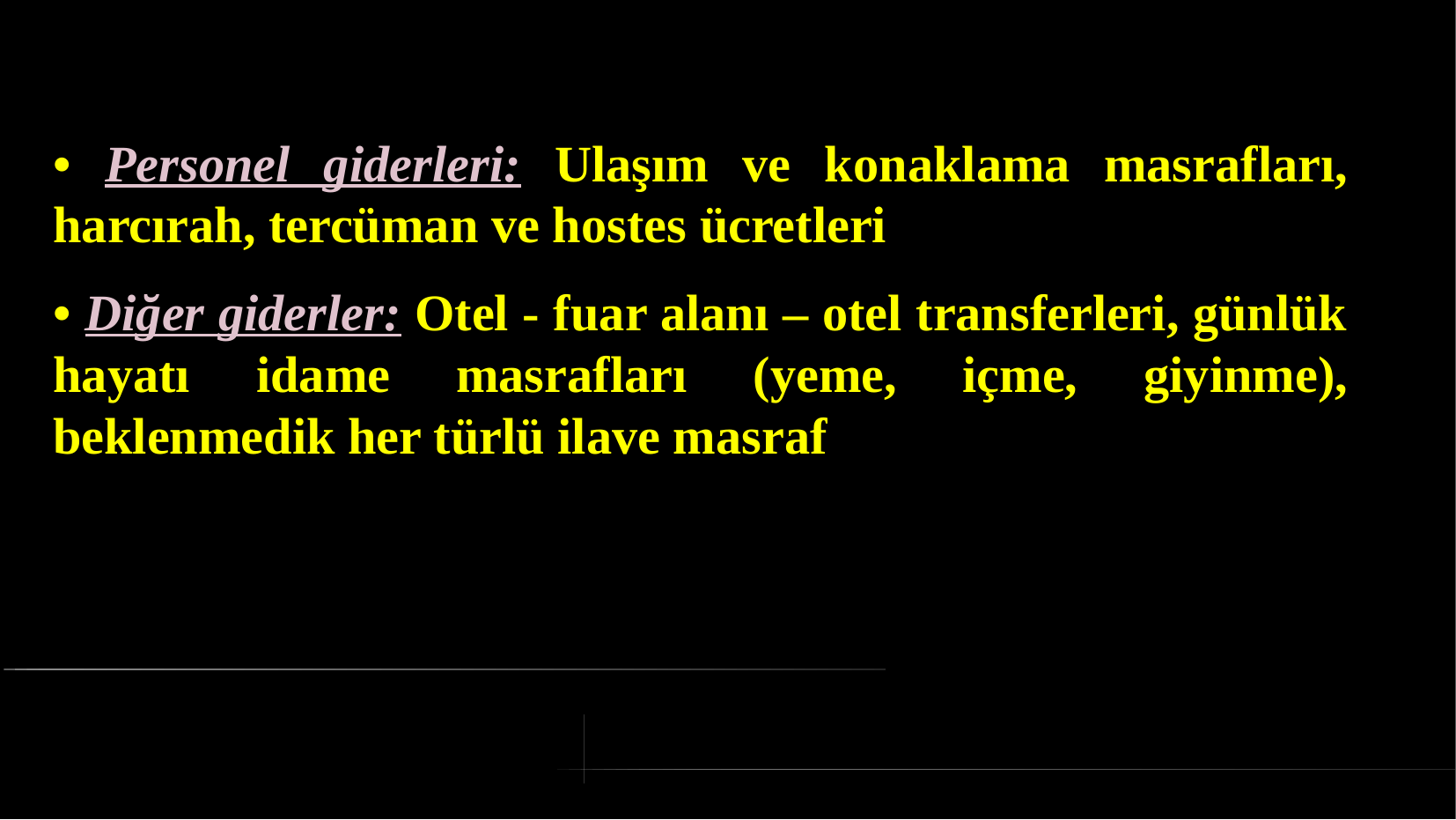

# • Personel giderleri: Ulaşım ve konaklama masrafları, harcırah, tercüman ve hostes ücretleri
• Diğer giderler: Otel - fuar alanı – otel transferleri, günlük hayatı idame masrafları (yeme, içme, giyinme), beklenmedik her türlü ilave masraf